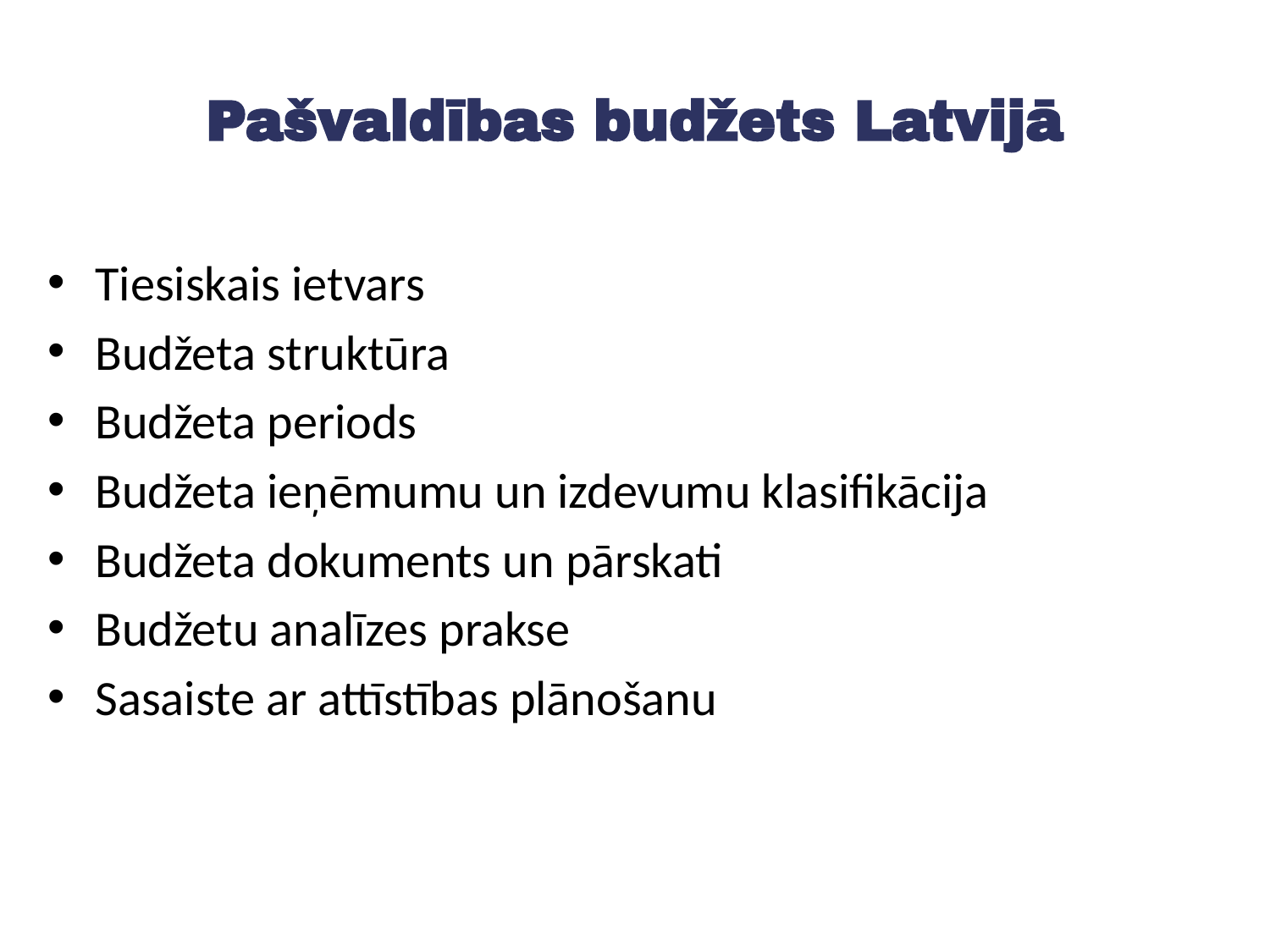

# Pašvaldības budžets Latvijā

Tiesiskais ietvars
Budžeta struktūra
Budžeta periods
Budžeta ieņēmumu un izdevumu klasifikācija
Budžeta dokuments un pārskati
Budžetu analīzes prakse
Sasaiste ar attīstības plānošanu